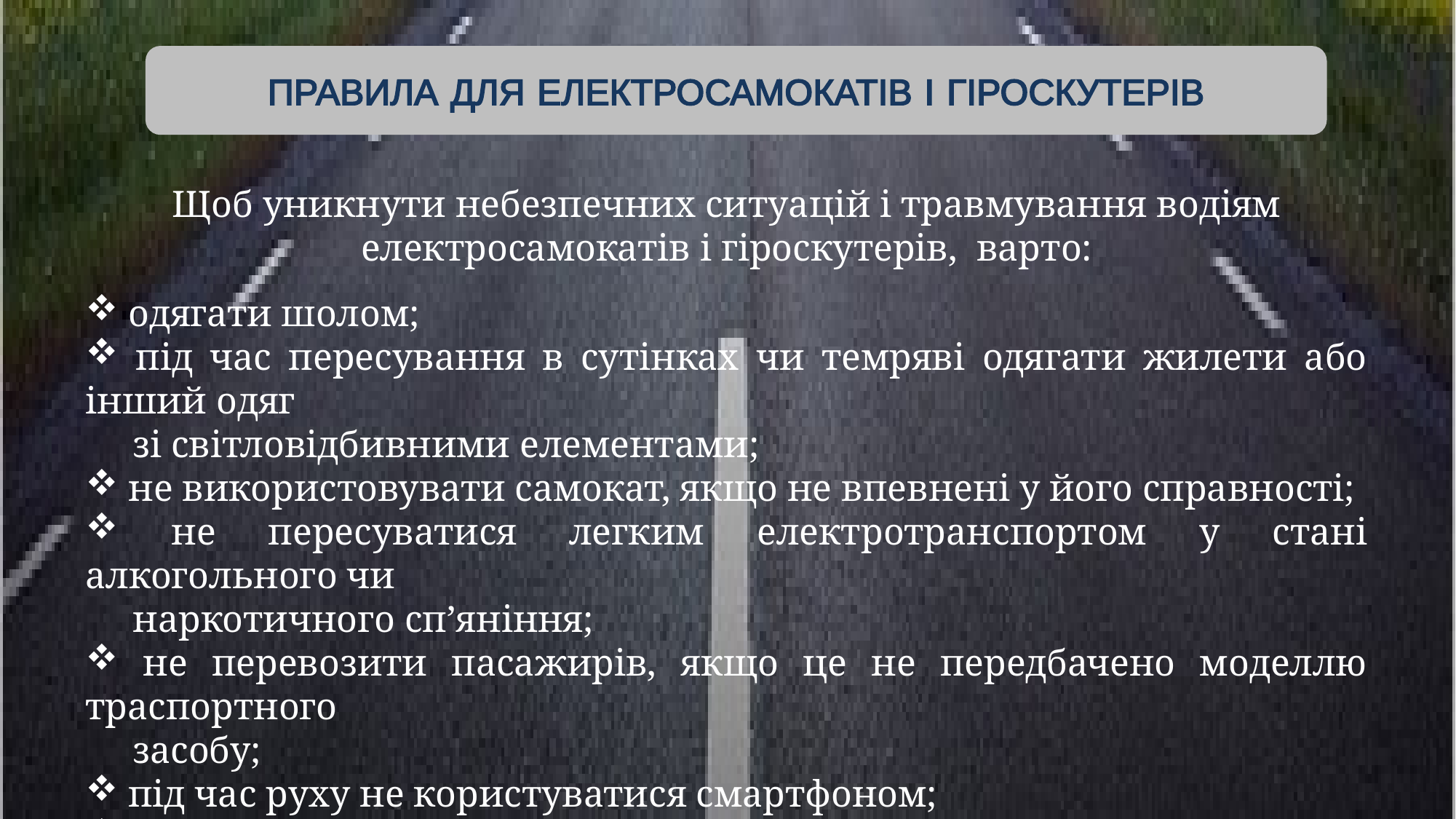

ПРАВИЛА ДЛЯ ЕЛЕКТРОСАМОКАТІВ І ГІРОСКУТЕРІВ
Щоб уникнути небезпечних ситуацій і травмування водіям електросамокатів і гіроскутерів,  варто:
 одягати шолом;
 під час пересування в сутінках чи темряві одягати жилети або інший одяг
     зі світловідбивними елементами;
 не використовувати самокат, якщо не впевнені у його справності;
 не пересуватися легким електротранспортом у стані алкогольного чи
     наркотичного сп’яніння;
 не перевозити пасажирів, якщо це не передбачено моделлю траспортного
     засобу;
 під час руху не користуватися смартфоном;
 дотримуватися правил дорожнього руху, користуватися велодоріжками та
     дорогами в одному напрямку із загальним рухом транспорту.